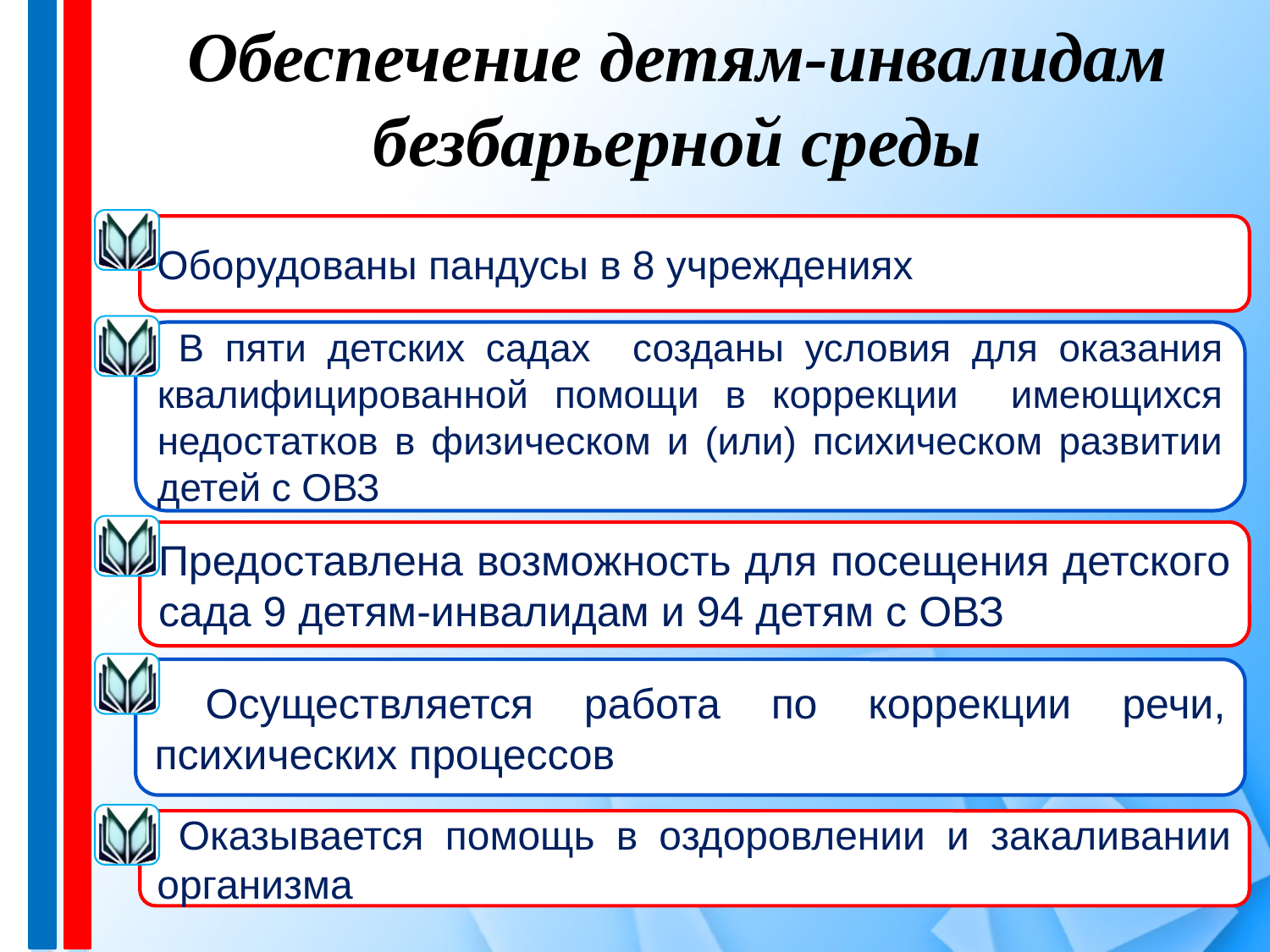

# Обеспечение детям-инвалидам безбарьерной среды

Оборудованы пандусы в 8 учреждениях

 В пяти детских садах  созданы условия для оказания квалифицированной помощи в коррекции  имеющихся недостатков в физическом и (или) психическом развитии детей с ОВЗ

Предоставлена возможность для посещения детского сада 9 детям-инвалидам и 94 детям с ОВЗ

 Осуществляется работа по коррекции речи, психических процессов

 Оказывается помощь в оздоровлении и закаливании организма